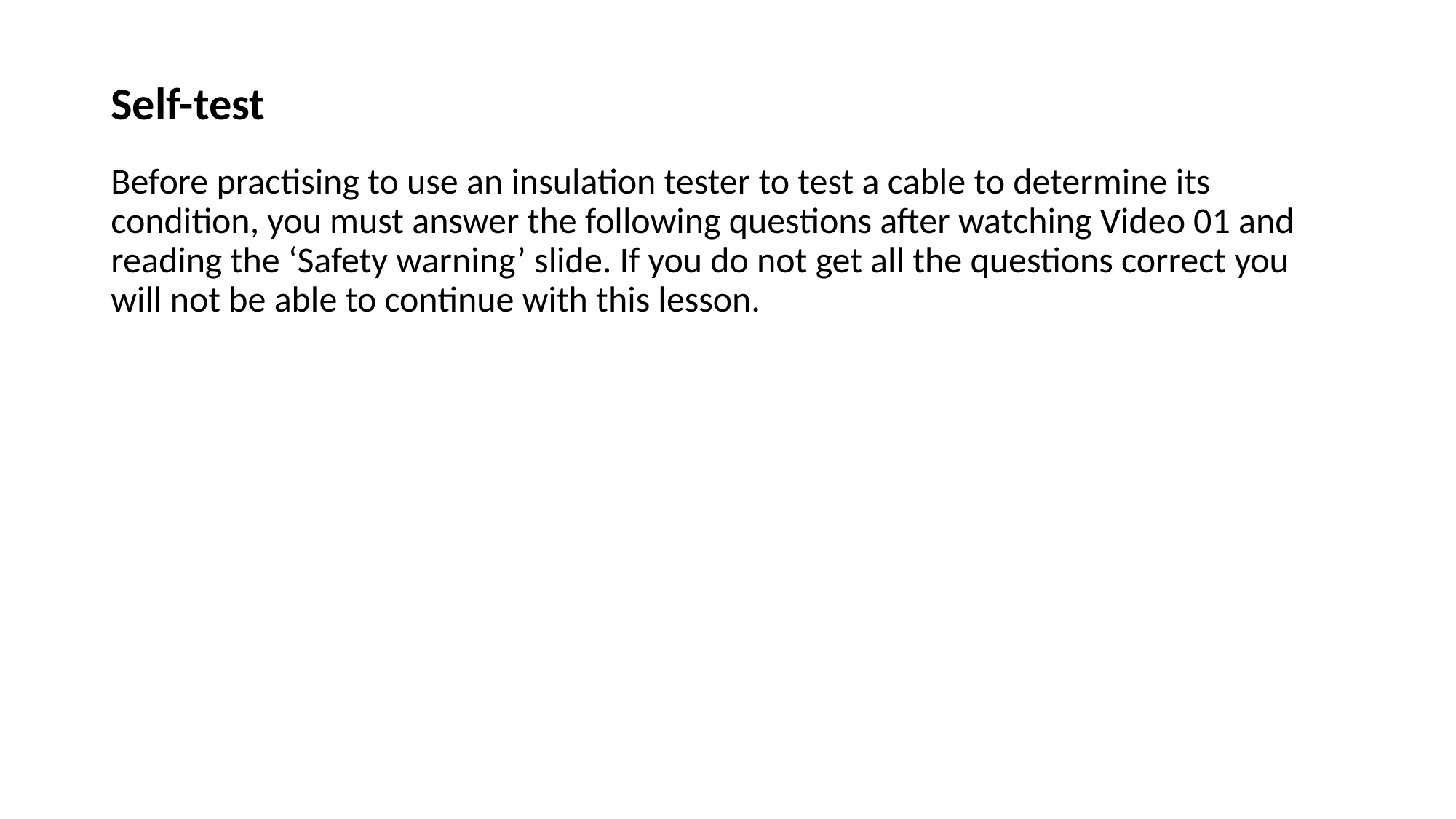

# Self-test
Before practising to use an insulation tester to test a cable to determine its condition, you must answer the following questions after watching Video 01 and reading the ‘Safety warning’ slide. If you do not get all the questions correct you will not be able to continue with this lesson.